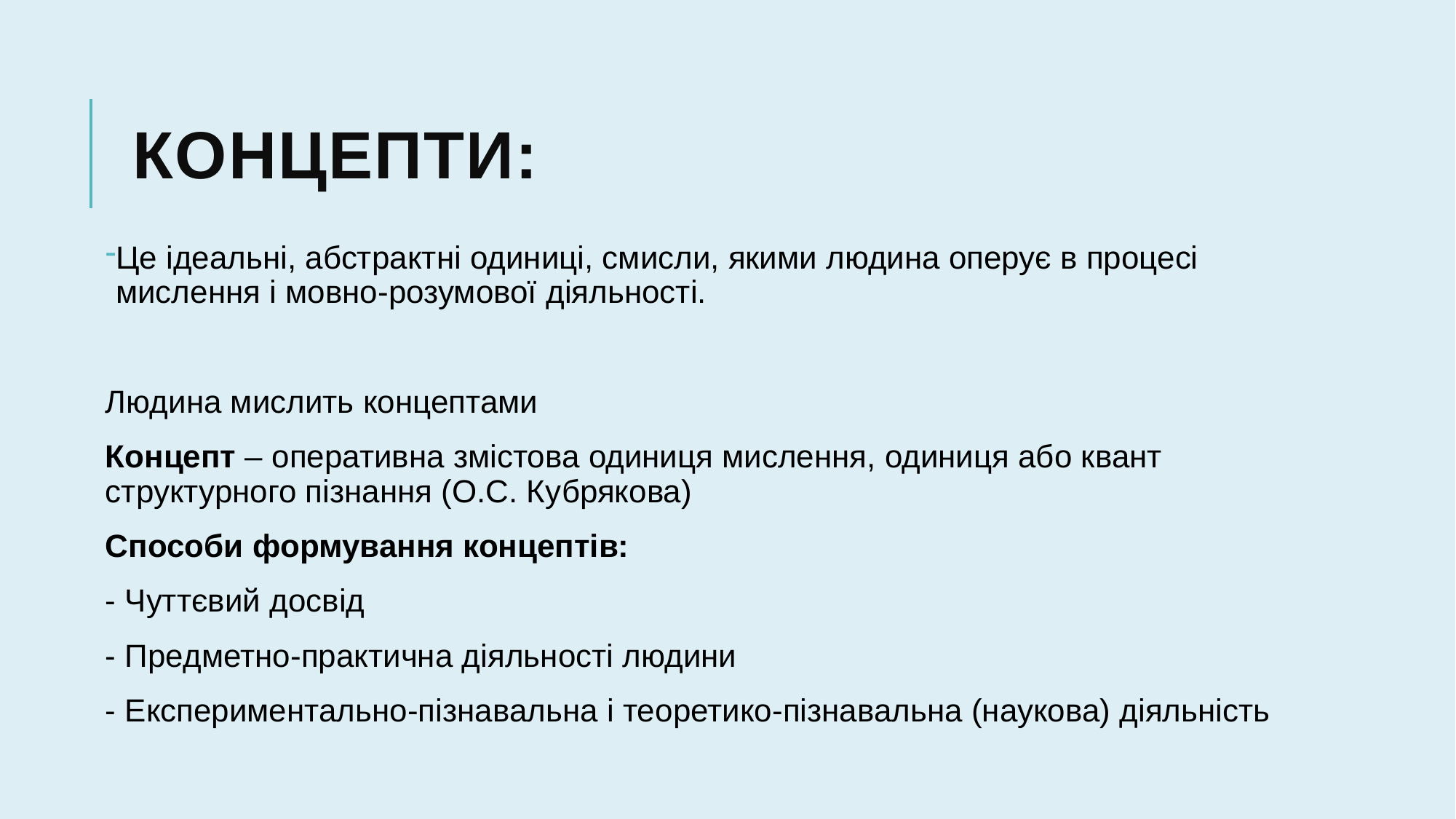

# Концепти:
Це ідеальні, абстрактні одиниці, смисли, якими людина оперує в процесі мислення і мовно-розумової діяльності.

Людина мислить концептами
Концепт – оперативна змістова одиниця мислення, одиниця або квант структурного пізнання (О.С. Кубрякова)
Способи формування концептів:
- Чуттєвий досвід
- Предметно-практична діяльності людини
- Експериментально-пізнавальна і теоретико-пізнавальна (наукова) діяльність